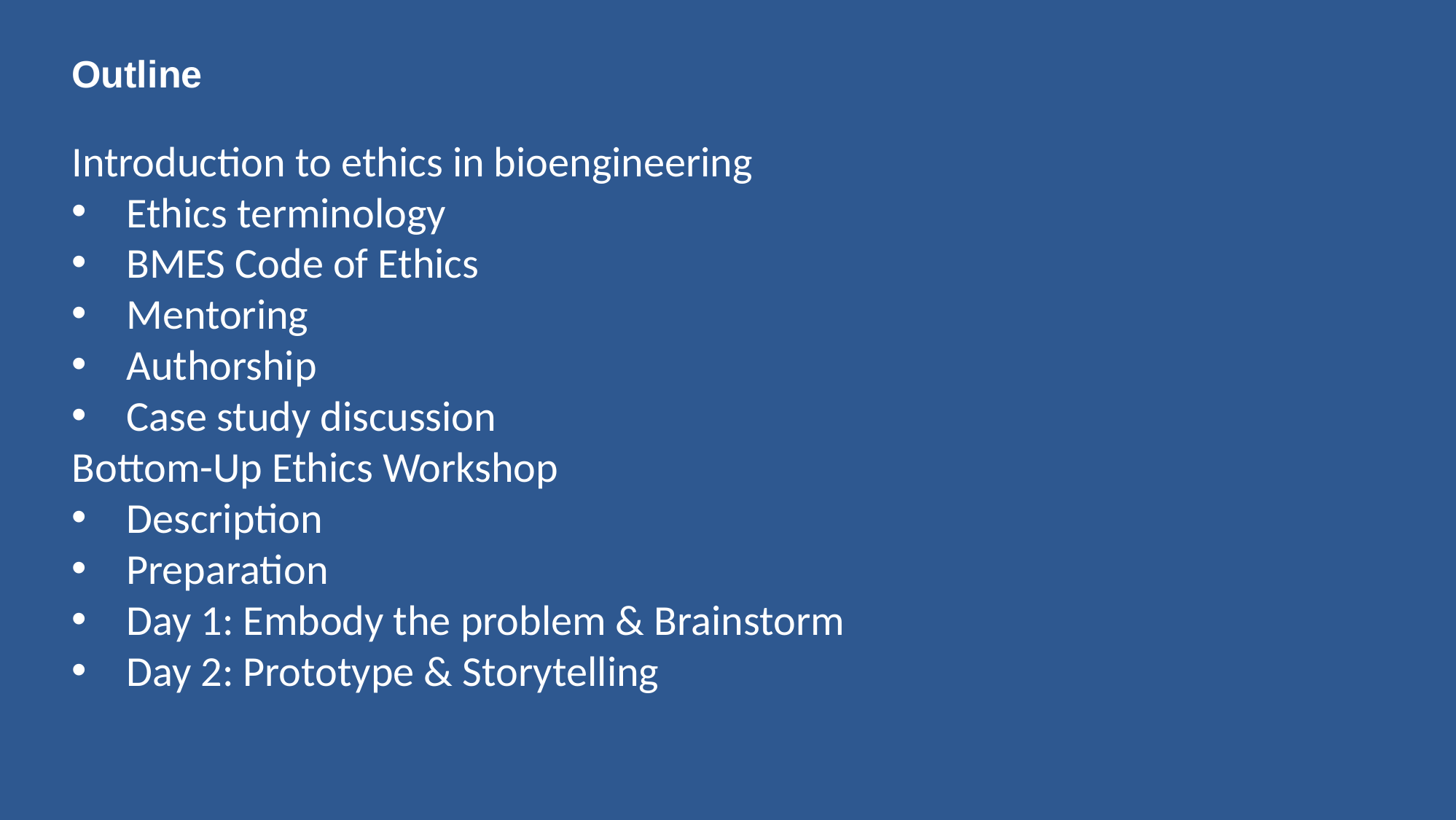

Outline
Introduction to ethics in bioengineering
Ethics terminology
BMES Code of Ethics
Mentoring
Authorship
Case study discussion
Bottom-Up Ethics Workshop
Description
Preparation
Day 1: Embody the problem & Brainstorm
Day 2: Prototype & Storytelling